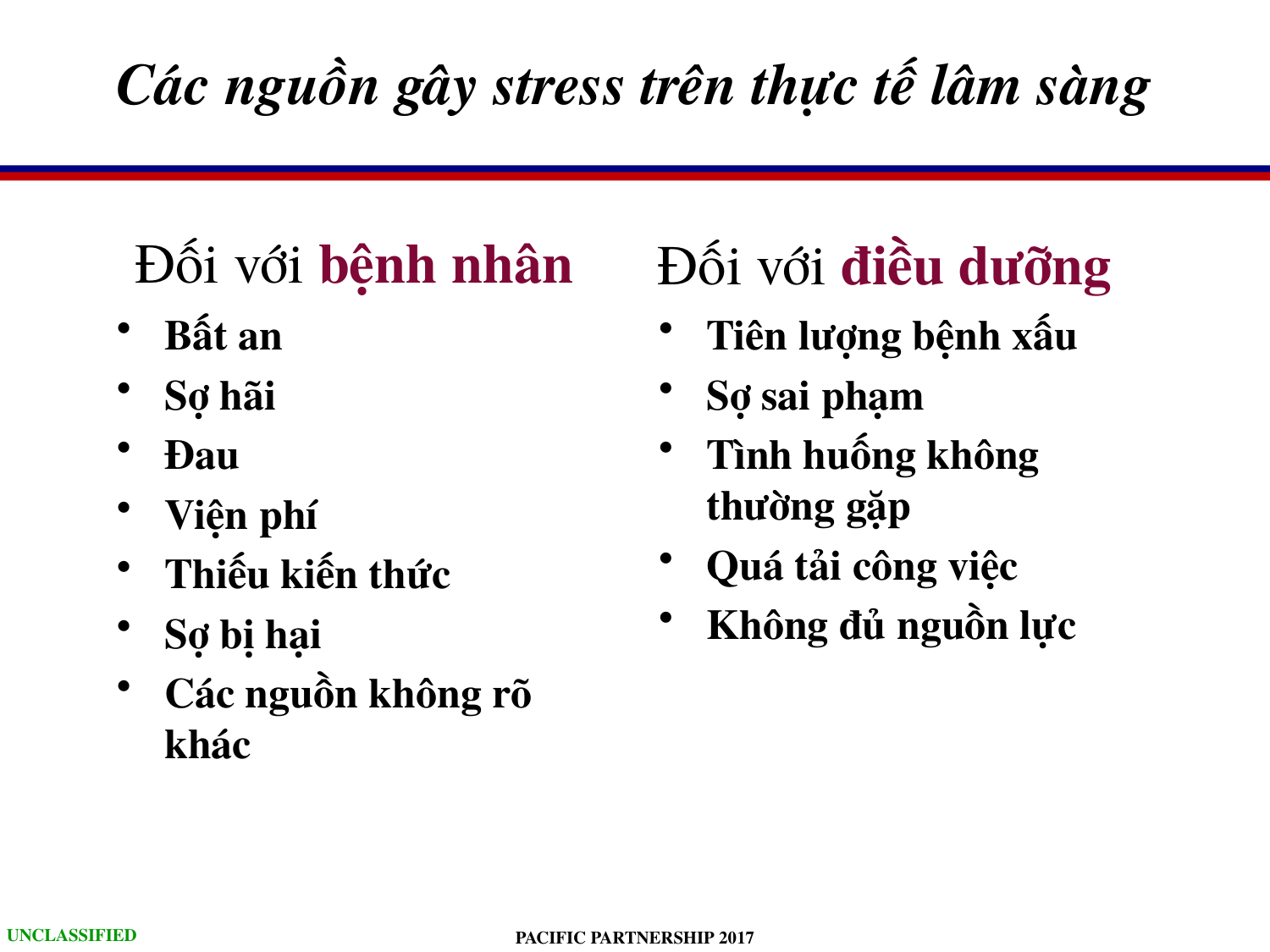

# Các nguồn gây stress trên thực tế lâm sàng
Đối với bệnh nhân
Đối với điều dưỡng
Bất an
Sợ hãi
Đau
Viện phí
Thiếu kiến thức
Sợ bị hại
Các nguồn không rõ khác
Tiên lượng bệnh xấu
Sợ sai phạm
Tình huống không thường gặp
Quá tải công việc
Không đủ nguồn lực